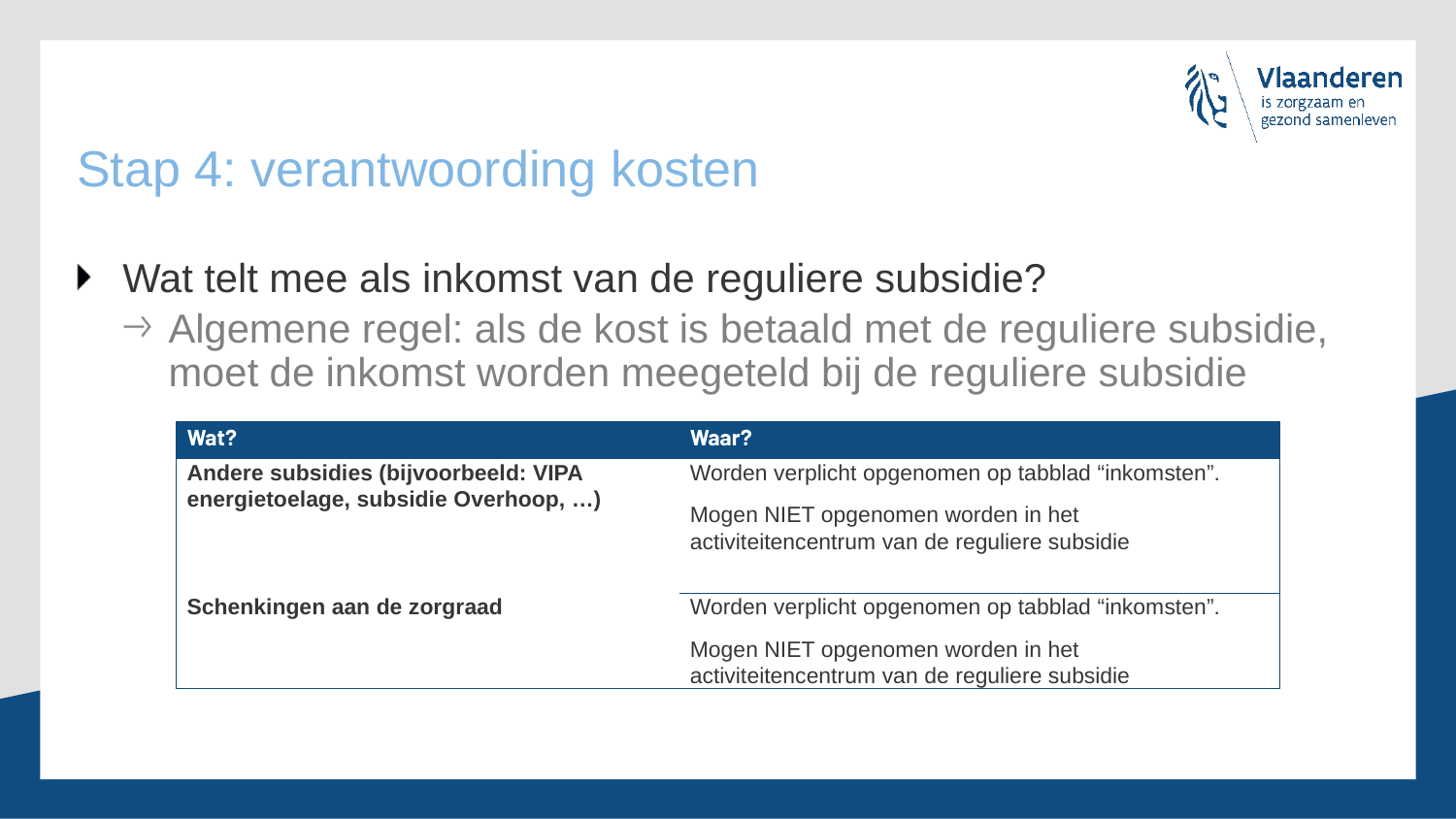

# Stap 4: verantwoording kosten
Wat telt mee als inkomst van de reguliere subsidie?
Algemene regel: als de kost is betaald met de reguliere subsidie, moet de inkomst worden meegeteld bij de reguliere subsidie

| Wat? | Waar? |
| --- | --- |
| Andere subsidies (bijvoorbeeld: VIPA energietoelage, subsidie Overhoop, …) | Worden verplicht opgenomen op tabblad “inkomsten”. Mogen NIET opgenomen worden in het activiteitencentrum van de reguliere subsidie |
| Schenkingen aan de zorgraad | Worden verplicht opgenomen op tabblad “inkomsten”. Mogen NIET opgenomen worden in het activiteitencentrum van de reguliere subsidie |